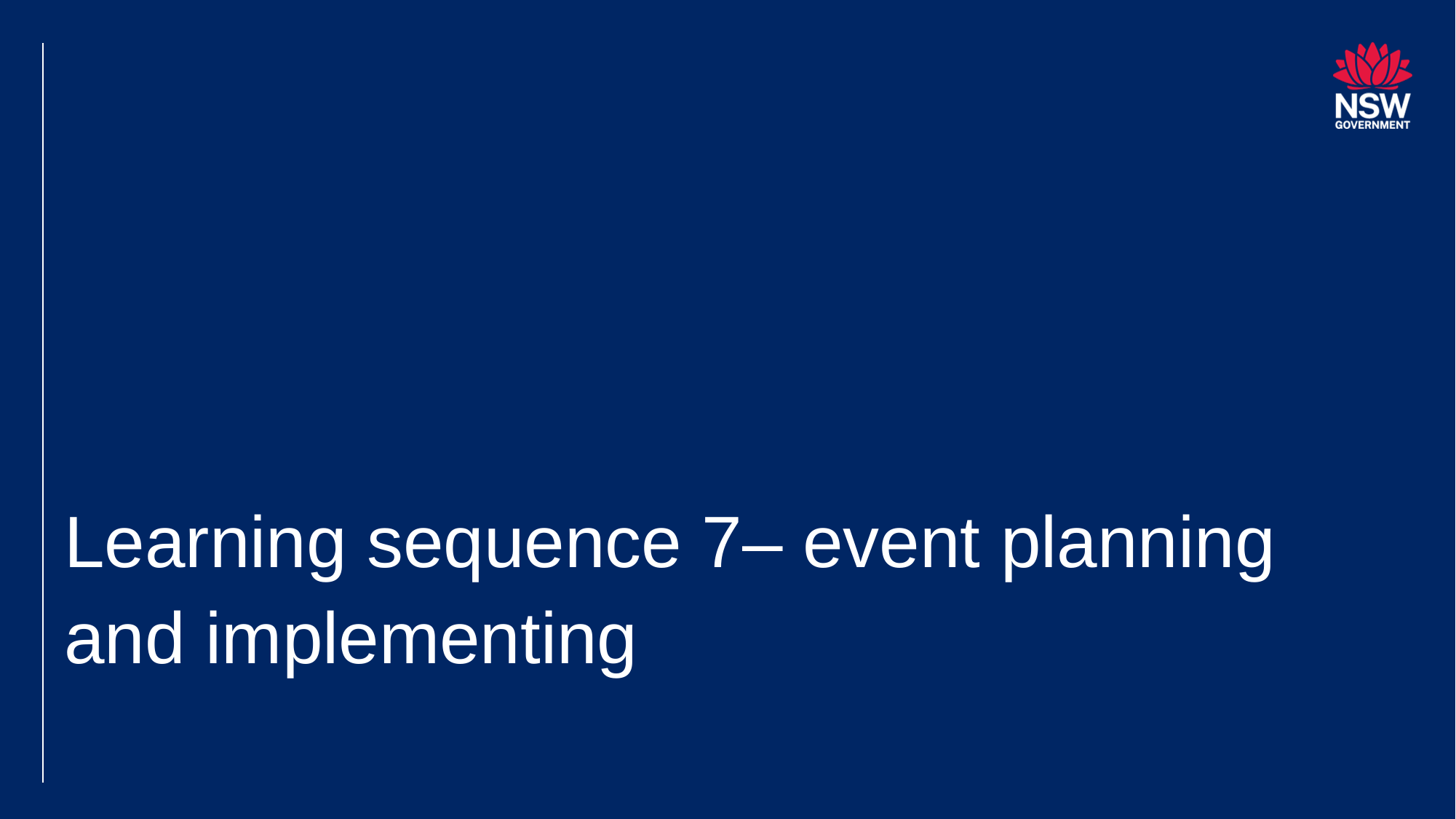

# Learning sequence 7– event planning and implementing